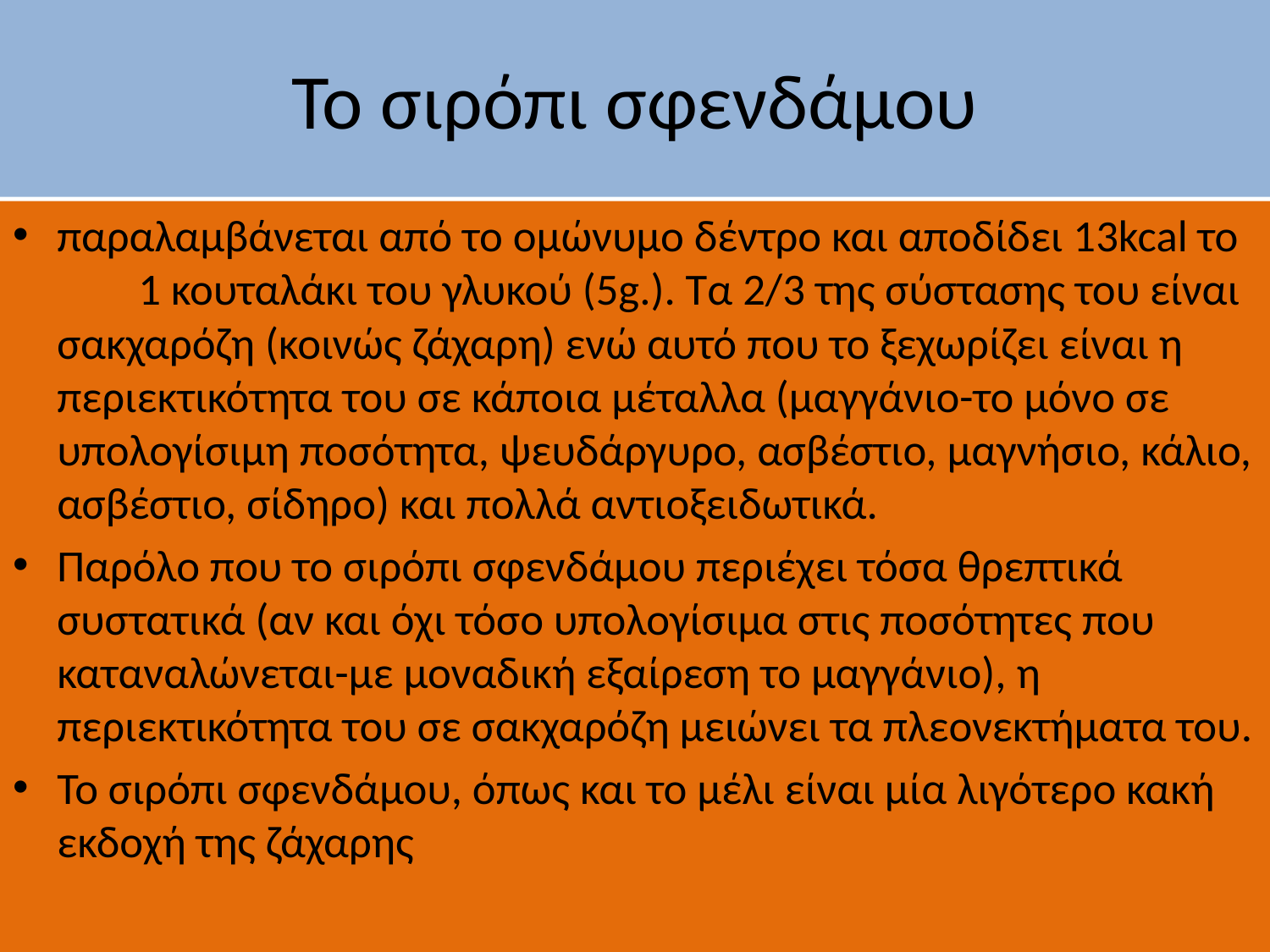

# Το σιρόπι σφενδάμου
παραλαμβάνεται από το ομώνυμο δέντρο και αποδίδει 13kcal το          1 κουταλάκι του γλυκού (5g.). Τα 2/3 της σύστασης του είναι σακχαρόζη (κοινώς ζάχαρη) ενώ αυτό που το ξεχωρίζει είναι η περιεκτικότητα του σε κάποια μέταλλα (μαγγάνιο-το μόνο σε υπολογίσιμη ποσότητα, ψευδάργυρο, ασβέστιο, μαγνήσιο, κάλιο, ασβέστιο, σίδηρο) και πολλά αντιοξειδωτικά.
Παρόλο που το σιρόπι σφενδάμου περιέχει τόσα θρεπτικά συστατικά (αν και όχι τόσο υπολογίσιμα στις ποσότητες που καταναλώνεται-με μοναδική εξαίρεση το μαγγάνιο), η περιεκτικότητα του σε σακχαρόζη μειώνει τα πλεονεκτήματα του.
Το σιρόπι σφενδάμου, όπως και το μέλι είναι μία λιγότερο κακή εκδοχή της ζάχαρης